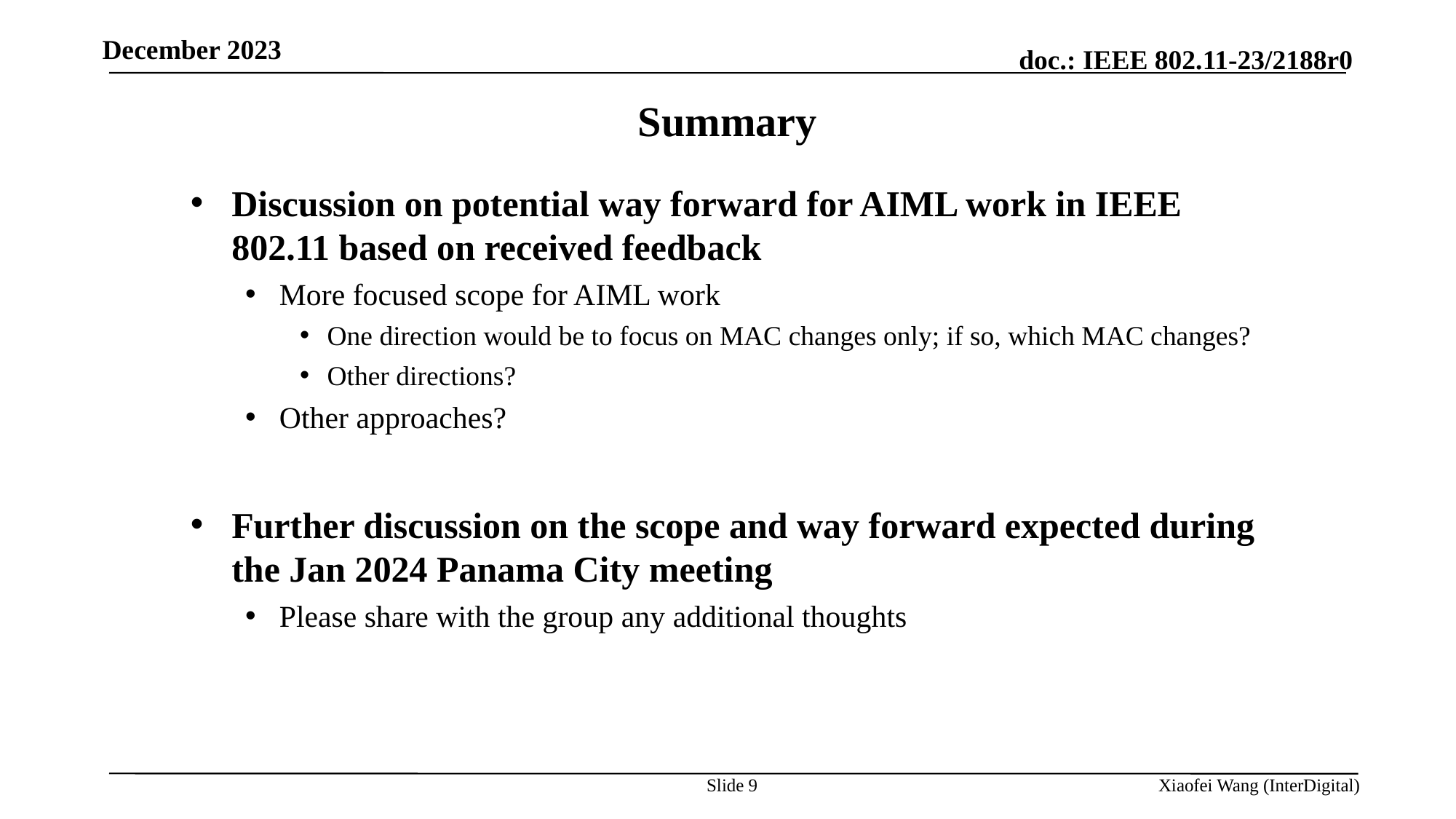

December 2023
Summary

Discussion on potential way forward for AIML work in IEEE 802.11 based on received feedback
More focused scope for AIML work
One direction would be to focus on MAC changes only; if so, which MAC changes?
Other directions?
Other approaches?

Further discussion on the scope and way forward expected during the Jan 2024 Panama City meeting
Please share with the group any additional thoughts

Slide 9
Xiaofei Wang (InterDigital)